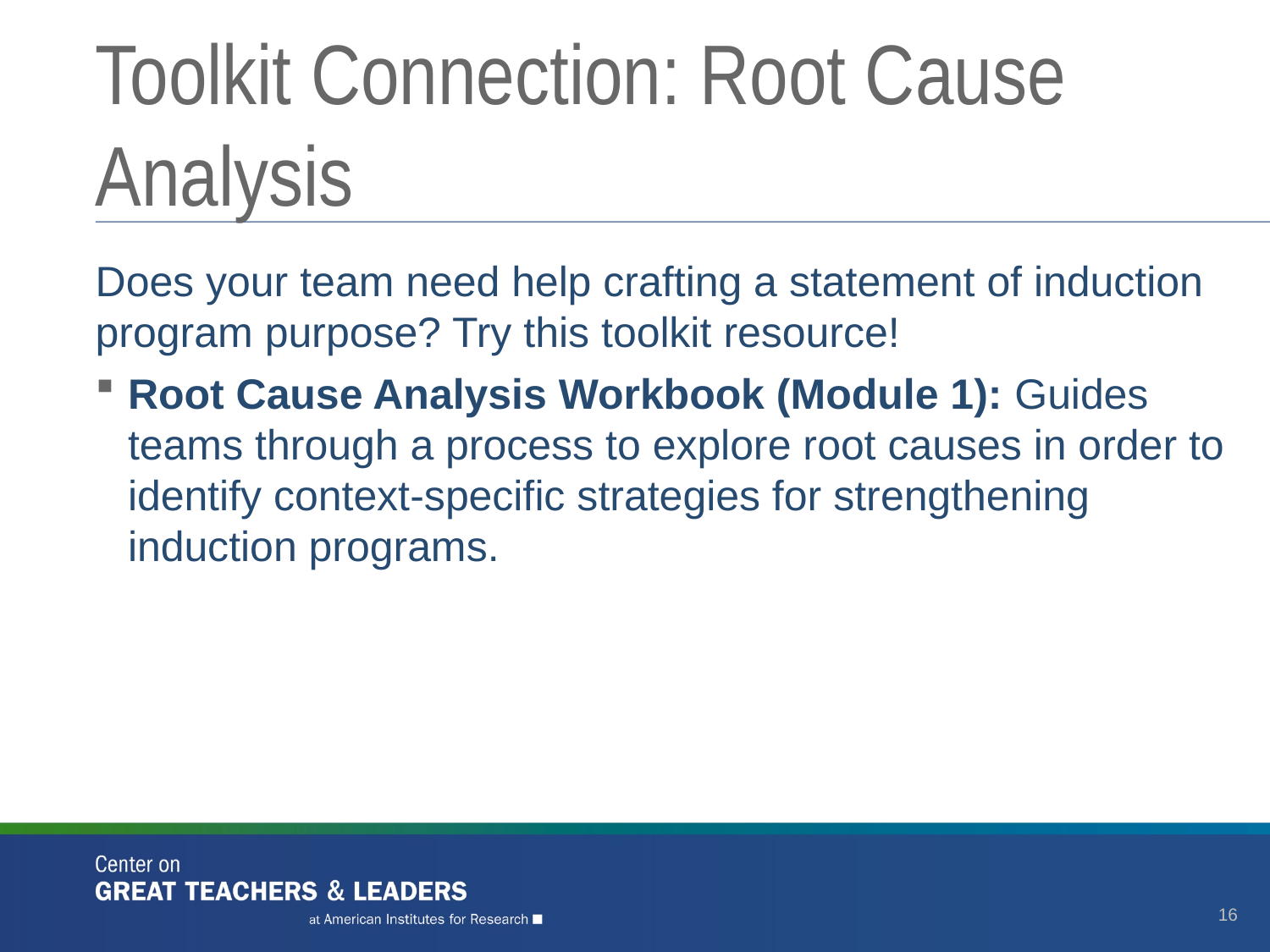

# Toolkit Connection: Root Cause Analysis
Does your team need help crafting a statement of induction program purpose? Try this toolkit resource!
Root Cause Analysis Workbook (Module 1): Guides teams through a process to explore root causes in order to identify context-specific strategies for strengthening induction programs.
16